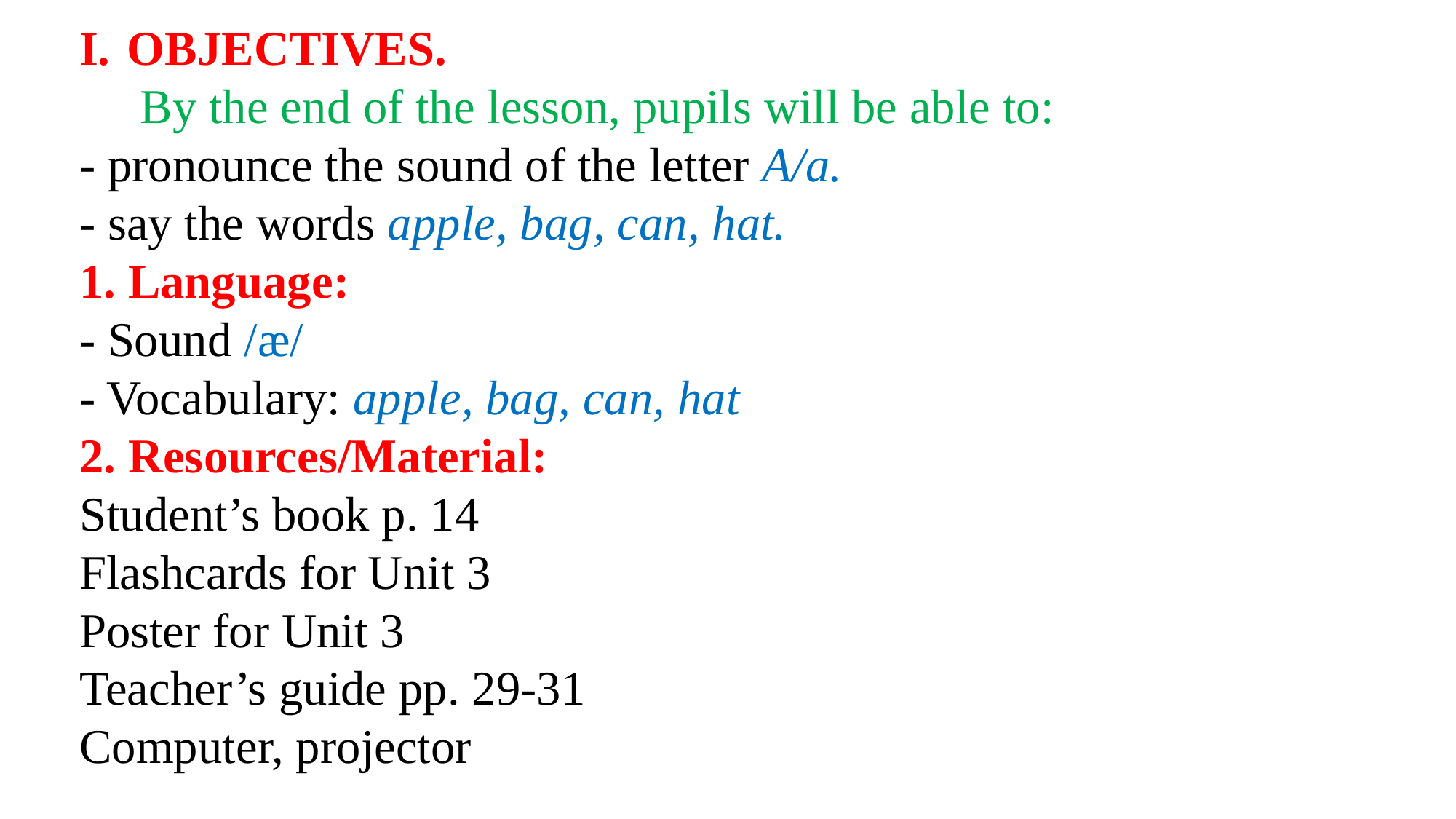

OBJECTIVES.
     By the end of the lesson, pupils will be able to:
- pronounce the sound of the letter A/a.
- say the words apple, bag, can, hat.
1. Language:
- Sound /æ/
- Vocabulary: apple, bag, can, hat
2. Resources/Material:
Student’s book p. 14
Flashcards for Unit 3
Poster for Unit 3
Teacher’s guide pp. 29-31
Computer, projector